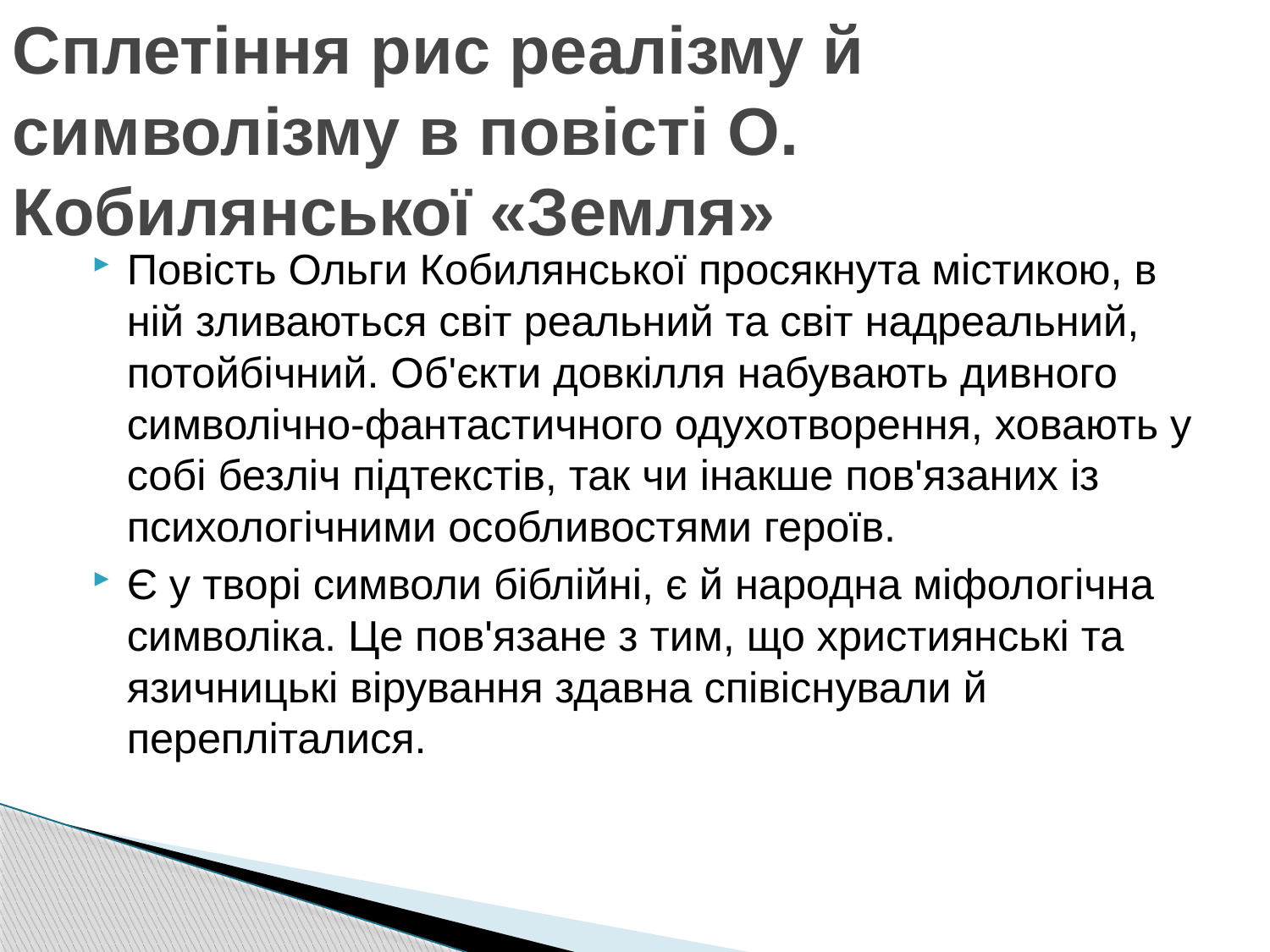

# Сплетіння рис реалізму й символізму в повісті О. Кобилянської «Земля»
Повість Ольги Кобилянської просякнута містикою, в ній зливаються світ реальний та світ надреальний, потойбічний. Об'єкти довкілля набувають дивного символічно-фантастичного одухотворення, ховають у собі безліч підтекстів, так чи інакше пов'язаних із психологічними особливостями героїв.
Є у творі символи біблійні, є й народна міфологічна символіка. Це пов'язане з тим, що християнські та язичницькі вірування здавна співіснували й перепліталися.